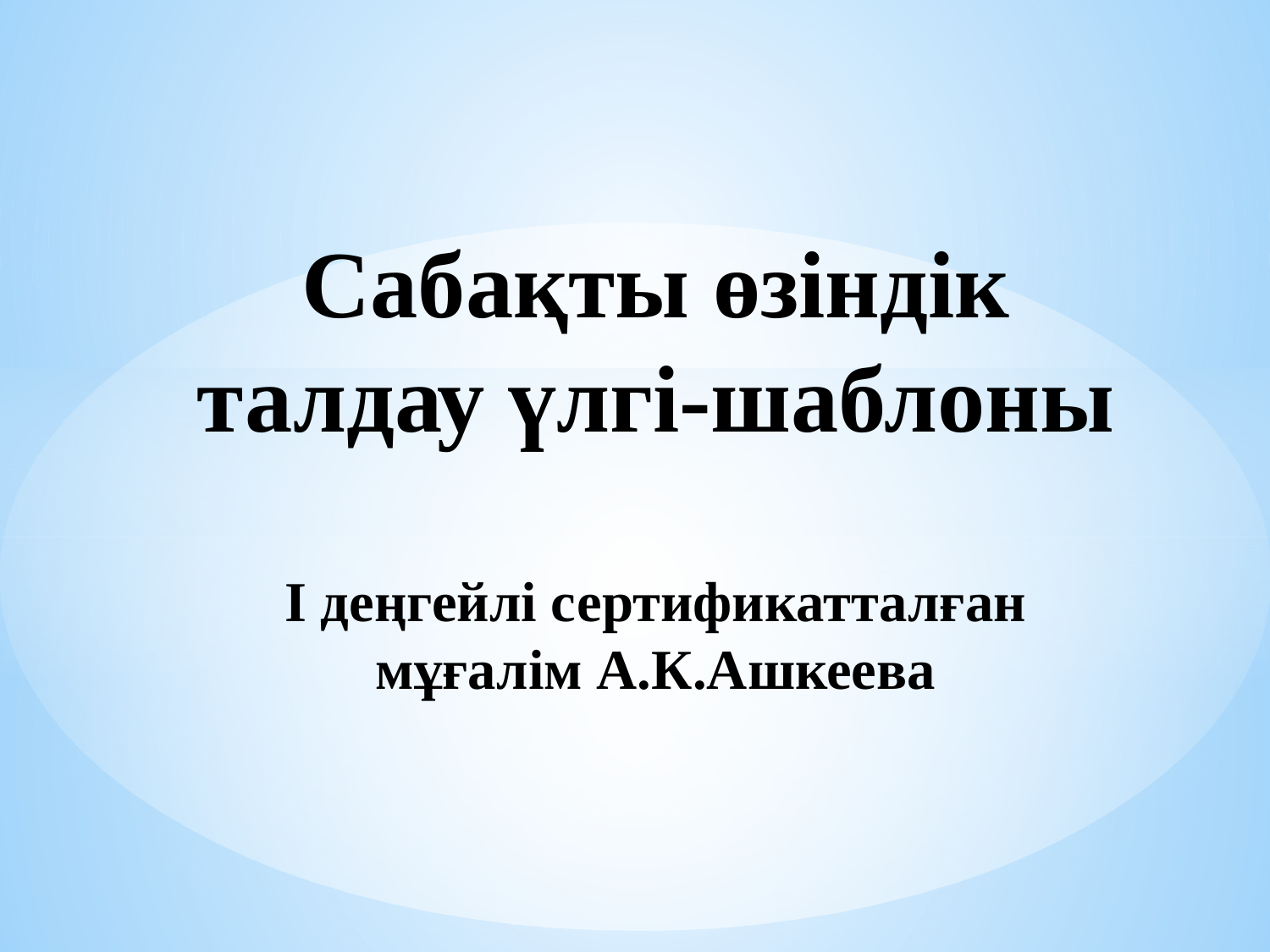

# Сабақты өзіндік талдау үлгі-шаблоны І деңгейлі сертификатталған мұғалім А.К.Ашкеева